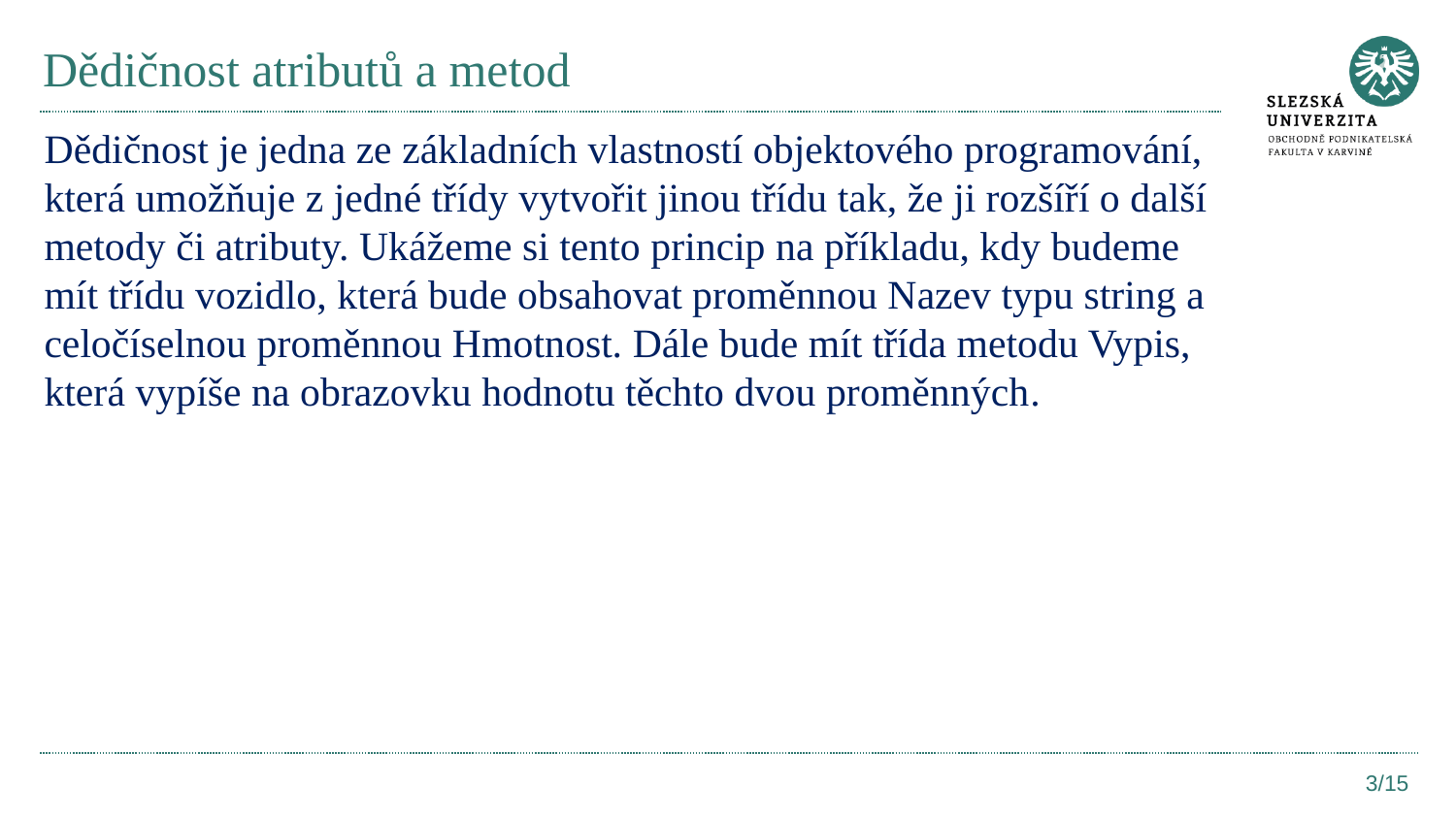

# Dědičnost atributů a metod
Dědičnost je jedna ze základních vlastností objektového programování, která umožňuje z jedné třídy vytvořit jinou třídu tak, že ji rozšíří o další metody či atributy. Ukážeme si tento princip na příkladu, kdy budeme mít třídu vozidlo, která bude obsahovat proměnnou Nazev typu string a celočíselnou proměnnou Hmotnost. Dále bude mít třída metodu Vypis, která vypíše na obrazovku hodnotu těchto dvou proměnných.

3/15